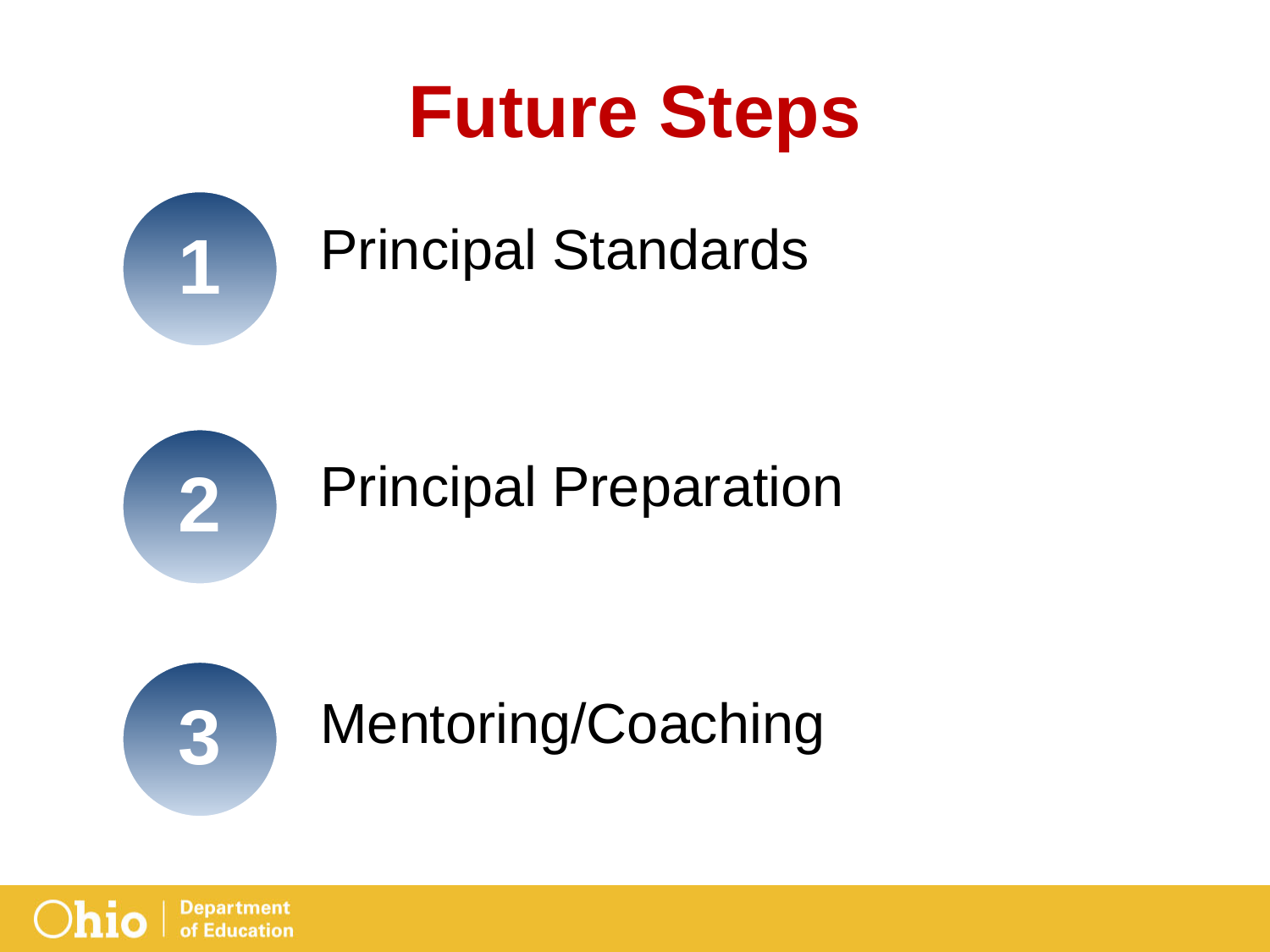

# Future Steps

1
Principal Standards

Principal Preparation

Mentoring/Coaching

2

3